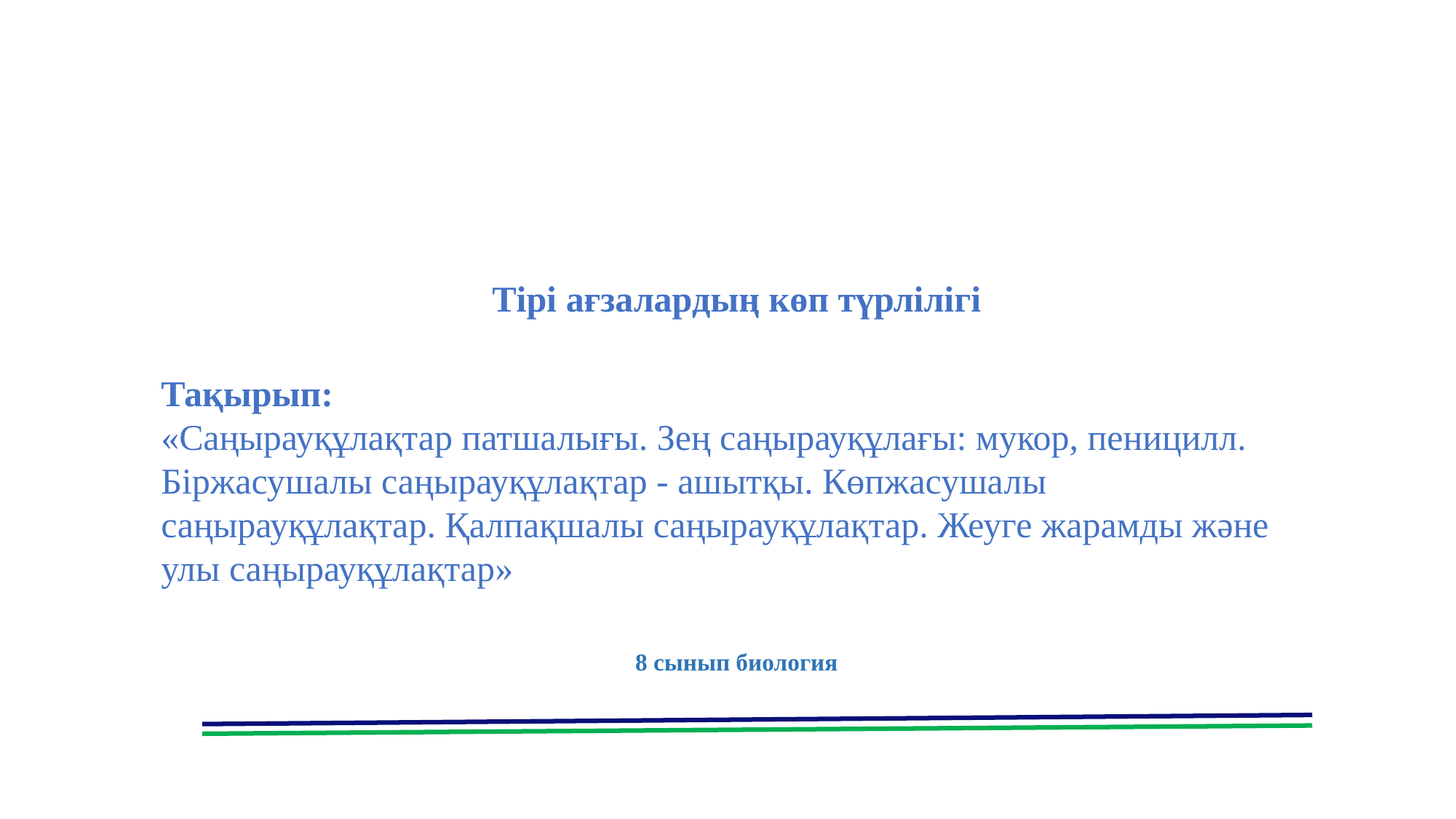

Тірі ағзалардың көп түрлілігі

Тақырып:
«Саңырауқұлақтар патшалығы. Зең саңырауқұлағы: мукор, пеницилл. Біржасушалы саңырауқұлақтар - ашытқы. Көпжасушалы саңырауқұлақтар. Қалпақшалы саңырауқұлақтар. Жеуге жарамды және улы саңырауқұлақтар»

8 сынып биология